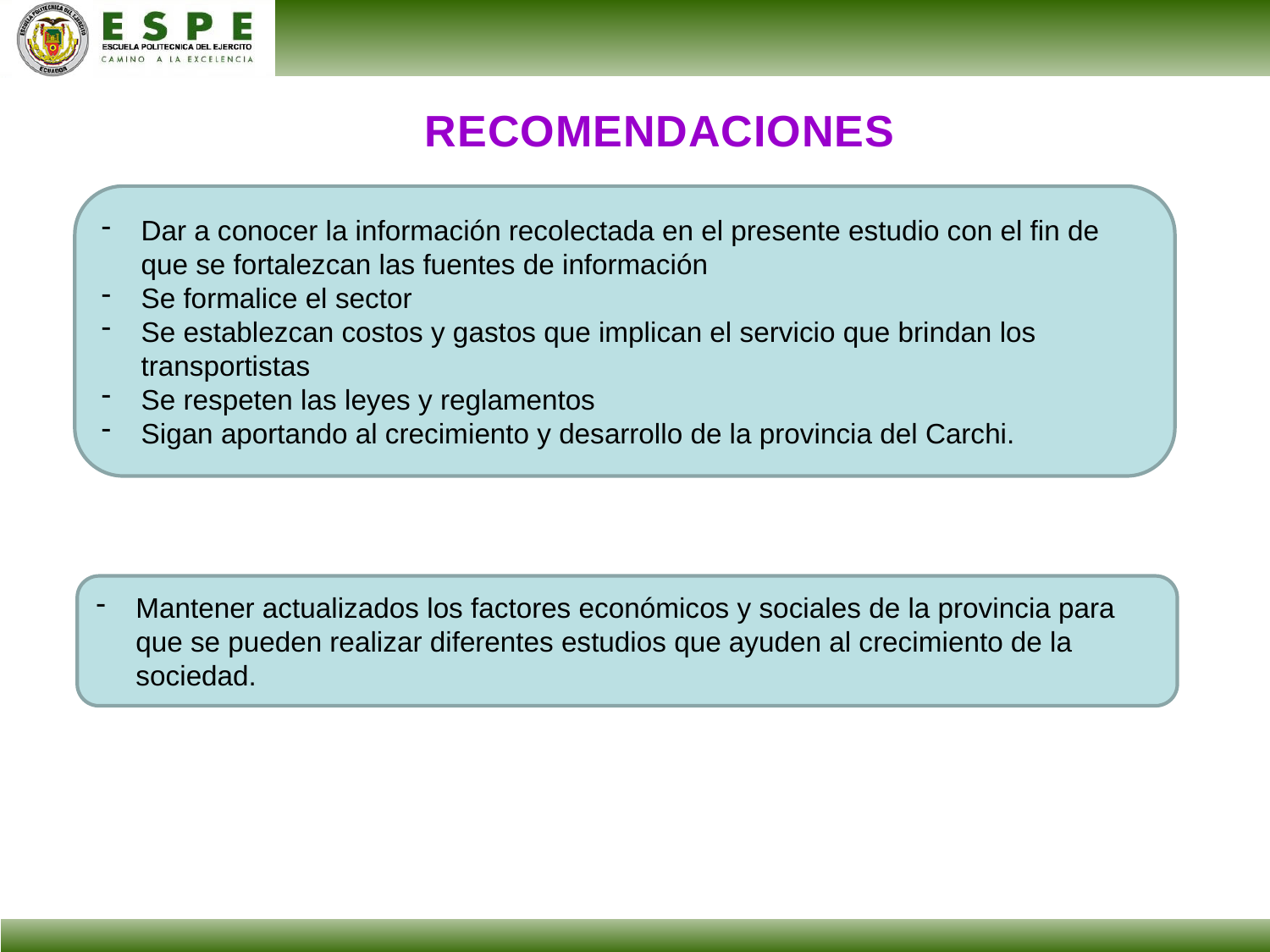

RECOMENDACIONES
Dar a conocer la información recolectada en el presente estudio con el fin de que se fortalezcan las fuentes de información
Se formalice el sector
Se establezcan costos y gastos que implican el servicio que brindan los transportistas
Se respeten las leyes y reglamentos
Sigan aportando al crecimiento y desarrollo de la provincia del Carchi.
Mantener actualizados los factores económicos y sociales de la provincia para que se pueden realizar diferentes estudios que ayuden al crecimiento de la sociedad.